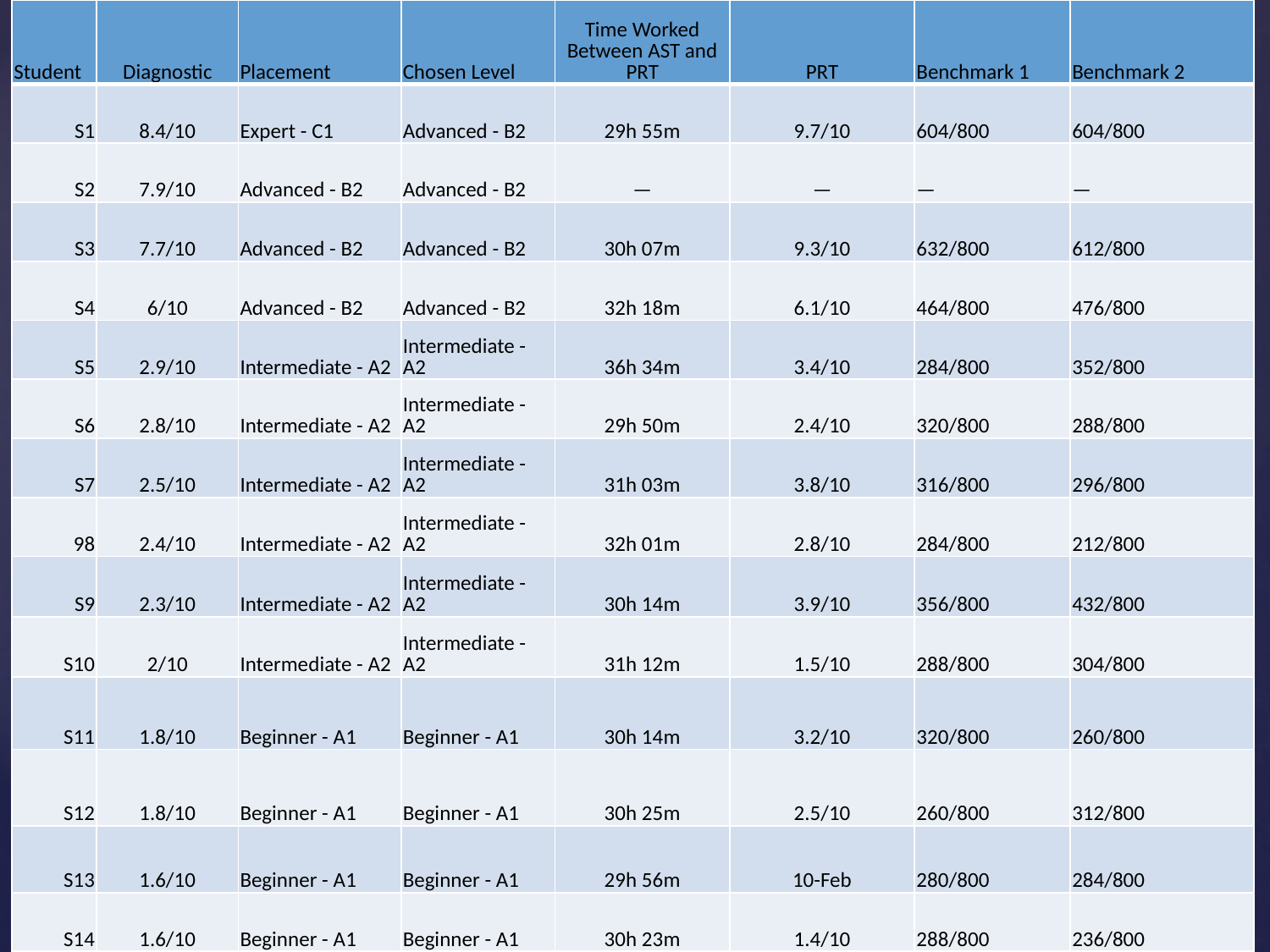

| Student | Diagnostic | Placement | Chosen Level | Time Worked Between AST and PRT | PRT | Benchmark 1 | Benchmark 2 |
| --- | --- | --- | --- | --- | --- | --- | --- |
| S1 | 8.4/10 | Expert - C1 | Advanced - B2 | 29h 55m | 9.7/10 | 604/800 | 604/800 |
| S2 | 7.9/10 | Advanced - B2 | Advanced - B2 | — | — | — | — |
| S3 | 7.7/10 | Advanced - B2 | Advanced - B2 | 30h 07m | 9.3/10 | 632/800 | 612/800 |
| S4 | 6/10 | Advanced - B2 | Advanced - B2 | 32h 18m | 6.1/10 | 464/800 | 476/800 |
| S5 | 2.9/10 | Intermediate - A2 | Intermediate - A2 | 36h 34m | 3.4/10 | 284/800 | 352/800 |
| S6 | 2.8/10 | Intermediate - A2 | Intermediate - A2 | 29h 50m | 2.4/10 | 320/800 | 288/800 |
| S7 | 2.5/10 | Intermediate - A2 | Intermediate - A2 | 31h 03m | 3.8/10 | 316/800 | 296/800 |
| 98 | 2.4/10 | Intermediate - A2 | Intermediate - A2 | 32h 01m | 2.8/10 | 284/800 | 212/800 |
| S9 | 2.3/10 | Intermediate - A2 | Intermediate - A2 | 30h 14m | 3.9/10 | 356/800 | 432/800 |
| S10 | 2/10 | Intermediate - A2 | Intermediate - A2 | 31h 12m | 1.5/10 | 288/800 | 304/800 |
| S11 | 1.8/10 | Beginner - A1 | Beginner - A1 | 30h 14m | 3.2/10 | 320/800 | 260/800 |
| S12 | 1.8/10 | Beginner - A1 | Beginner - A1 | 30h 25m | 2.5/10 | 260/800 | 312/800 |
| S13 | 1.6/10 | Beginner - A1 | Beginner - A1 | 29h 56m | 10-Feb | 280/800 | 284/800 |
| S14 | 1.6/10 | Beginner - A1 | Beginner - A1 | 30h 23m | 1.4/10 | 288/800 | 236/800 |